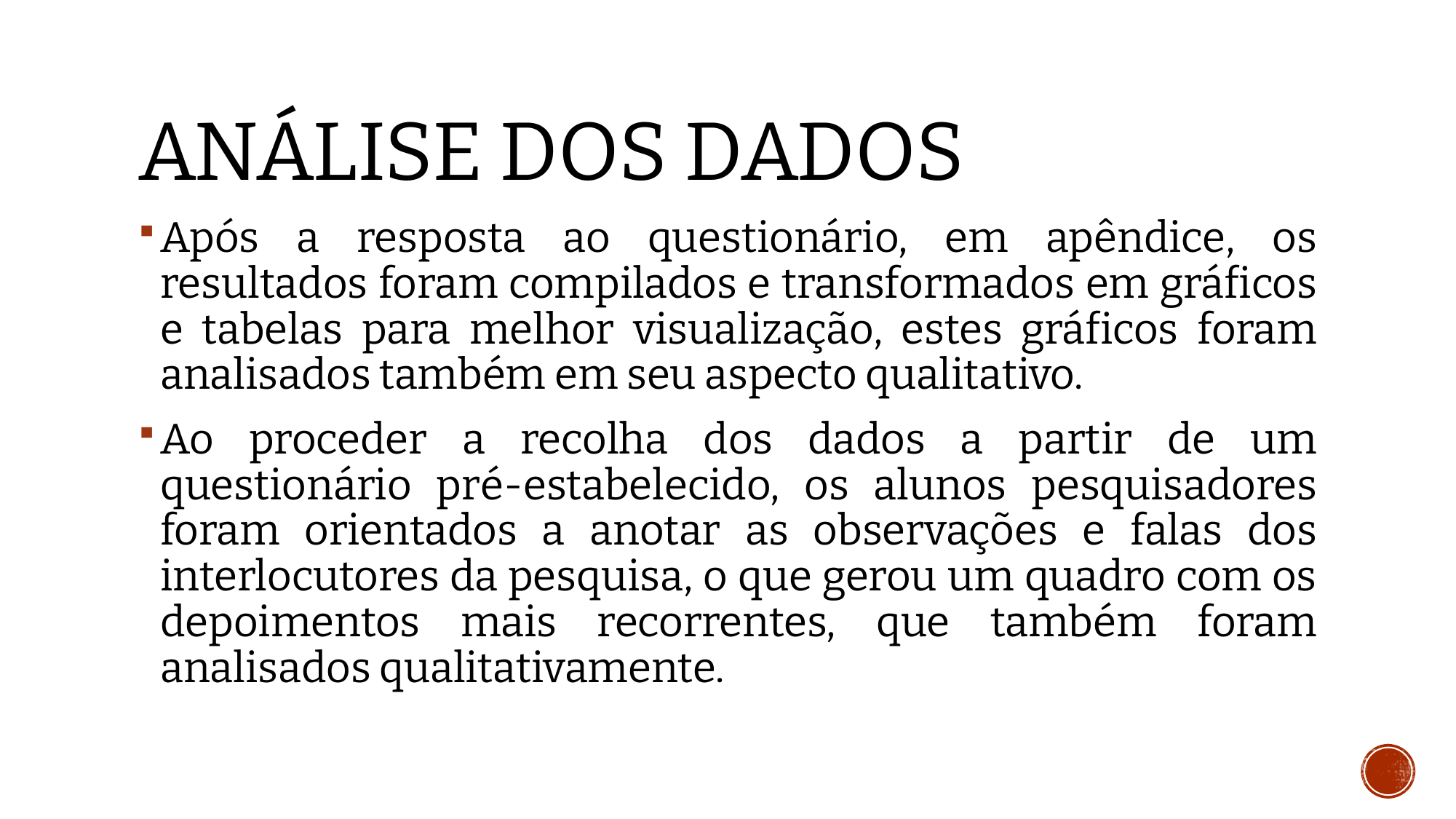

# análise dos dados
Após a resposta ao questionário, em apêndice, os resultados foram compilados e transformados em gráficos e tabelas para melhor visualização, estes gráficos foram analisados também em seu aspecto qualitativo.
Ao proceder a recolha dos dados a partir de um questionário pré-estabelecido, os alunos pesquisadores foram orientados a anotar as observações e falas dos interlocutores da pesquisa, o que gerou um quadro com os depoimentos mais recorrentes, que também foram analisados qualitativamente.